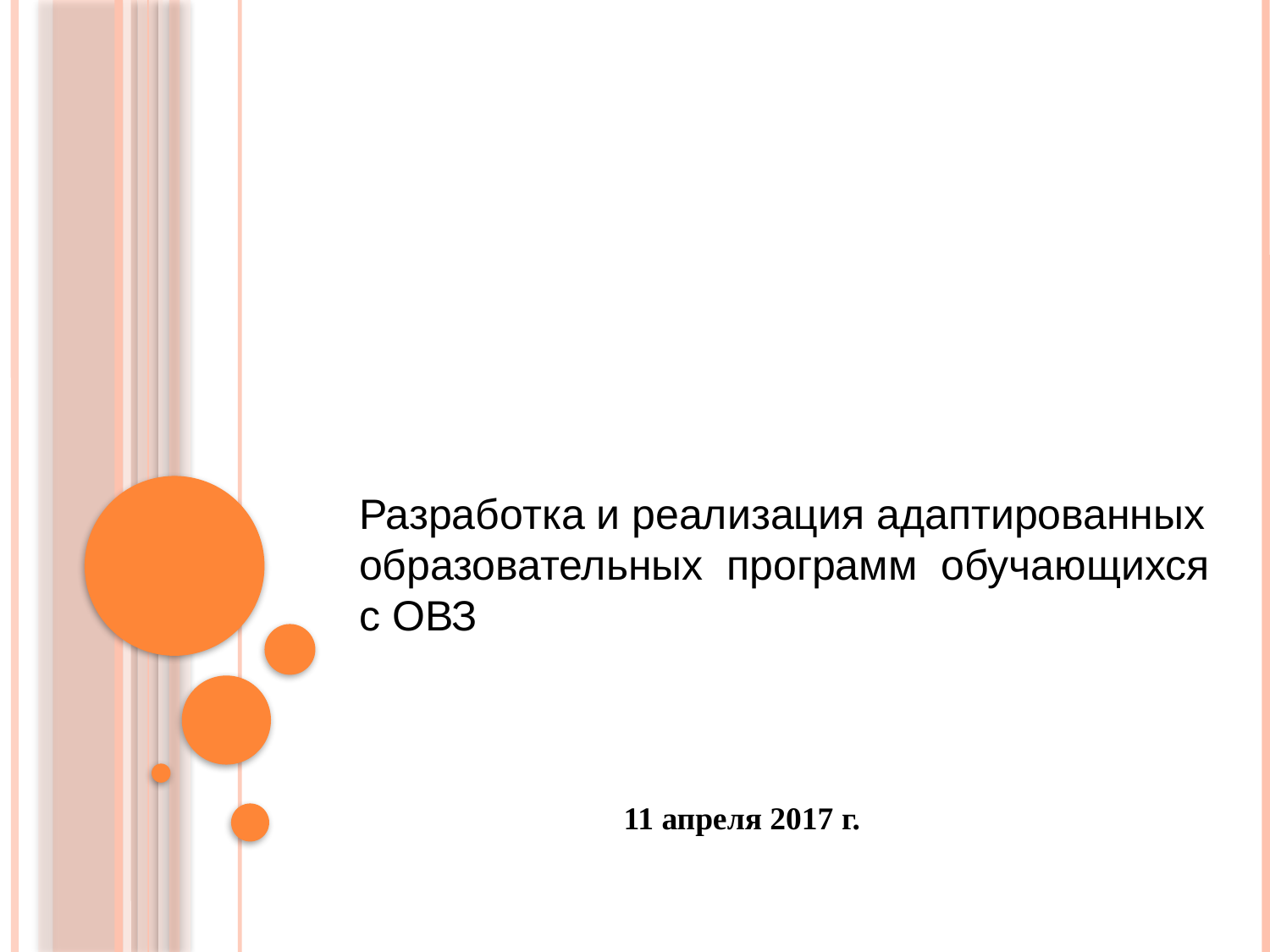

# Разработка и реализация адаптированных образовательных  программ  обучающихся с ОВЗ

11 апреля 2017 г.